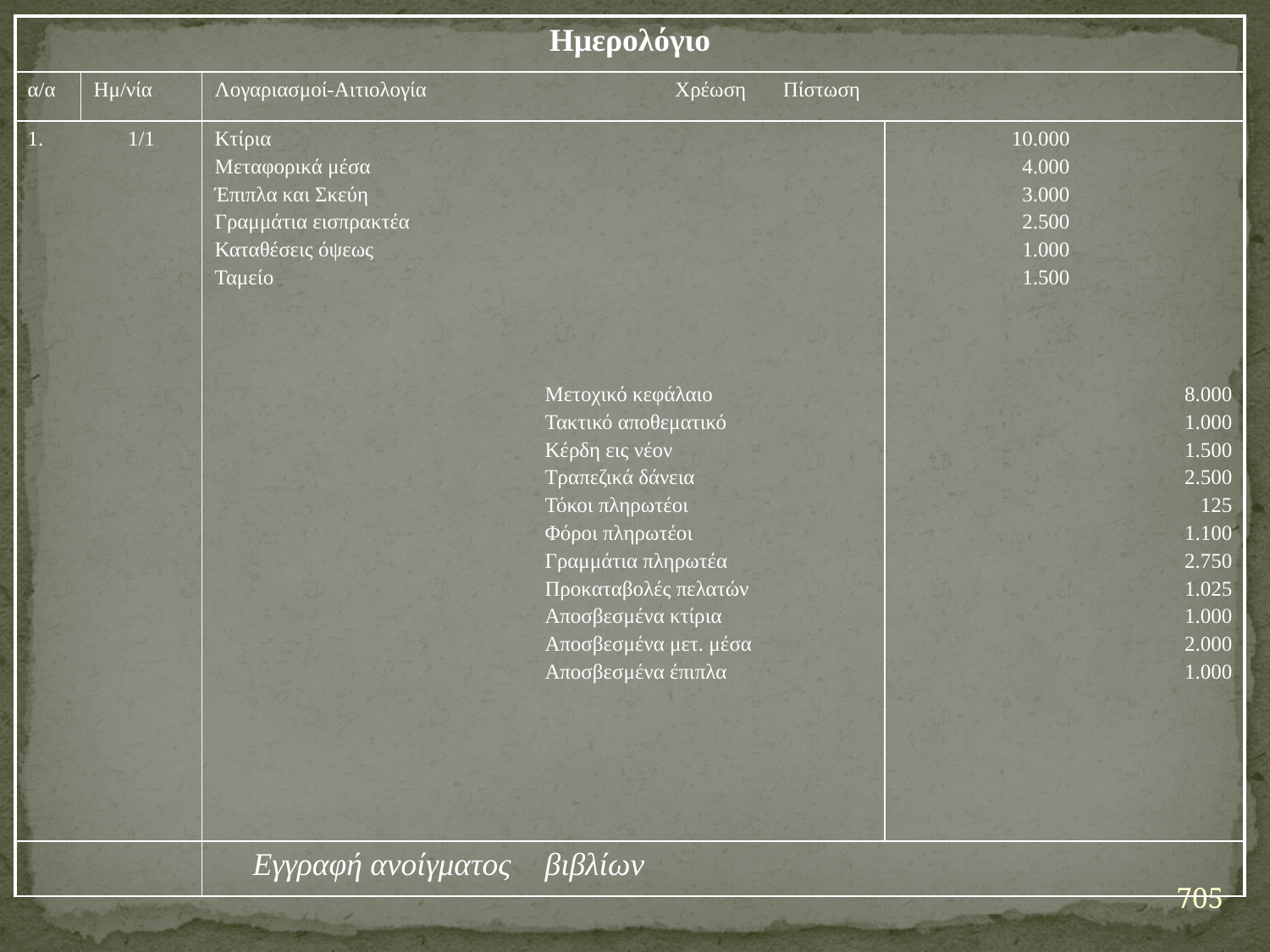

| Ημερολόγιο |  |  |  |  |  |
| --- | --- | --- | --- | --- | --- |
| α/α | Ημ/νία | Λογαριασμοί-Αιτιολογία Χρέωση Πίστωση |  |  |  |
| 1. | 1/1 | Κτίρια Μεταφορικά μέσα Έπιπλα και Σκεύη Γραμμάτια εισπρακτέα Καταθέσεις όψεως Ταμείο |  | 10.000 4.000 3.000 2.500 1.000 1.500 |  |
|  |  |  | Μετοχικό κεφάλαιο Τακτικό αποθεματικό Κέρδη εις νέον Τραπεζικά δάνεια Τόκοι πληρωτέοι Φόροι πληρωτέοι Γραμμάτια πληρωτέα Προκαταβολές πελατών Αποσβεσμένα κτίρια Αποσβεσμένα μετ. μέσα Αποσβεσμένα έπιπλα |  | 8.000 1.000 1.500 2.500 125 1.100 2.750 1.025 1.000 2.000 1.000 |
|  |  | Εγγραφή ανοίγματος | βιβλίων |  |  |
|  |  |  |  |  |  |
705